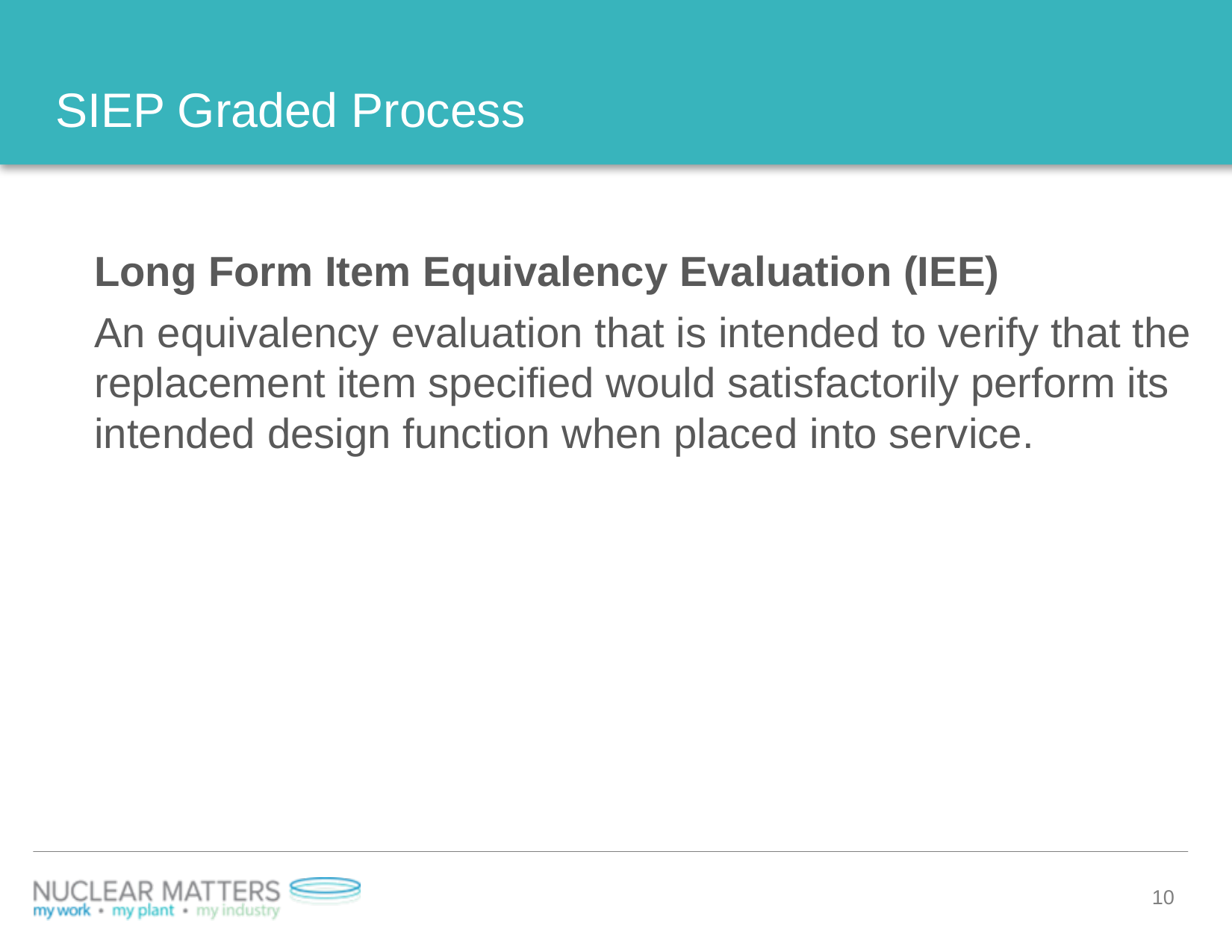

# SIEP Graded Process

Long Form Item Equivalency Evaluation (IEE)
An equivalency evaluation that is intended to verify that the replacement item specified would satisfactorily perform its intended design function when placed into service.